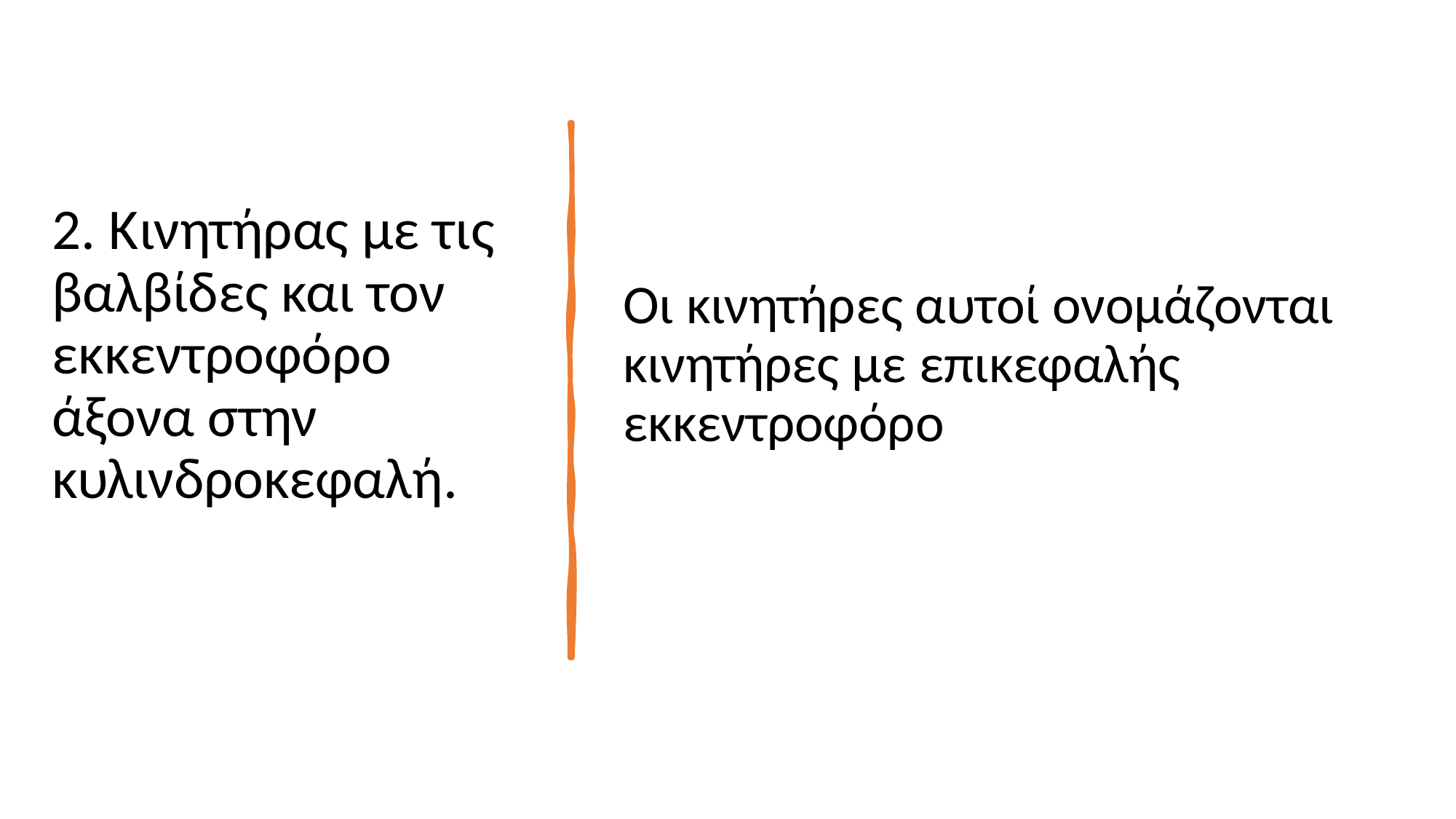

# 2. Κινητήρας με τις βαλβίδες και τον εκκεντροφόρο άξονα στην κυλινδροκεφαλή.
Οι κινητήρες αυτοί ονομάζονται κινητήρες με επικεφαλής εκκεντροφόρο